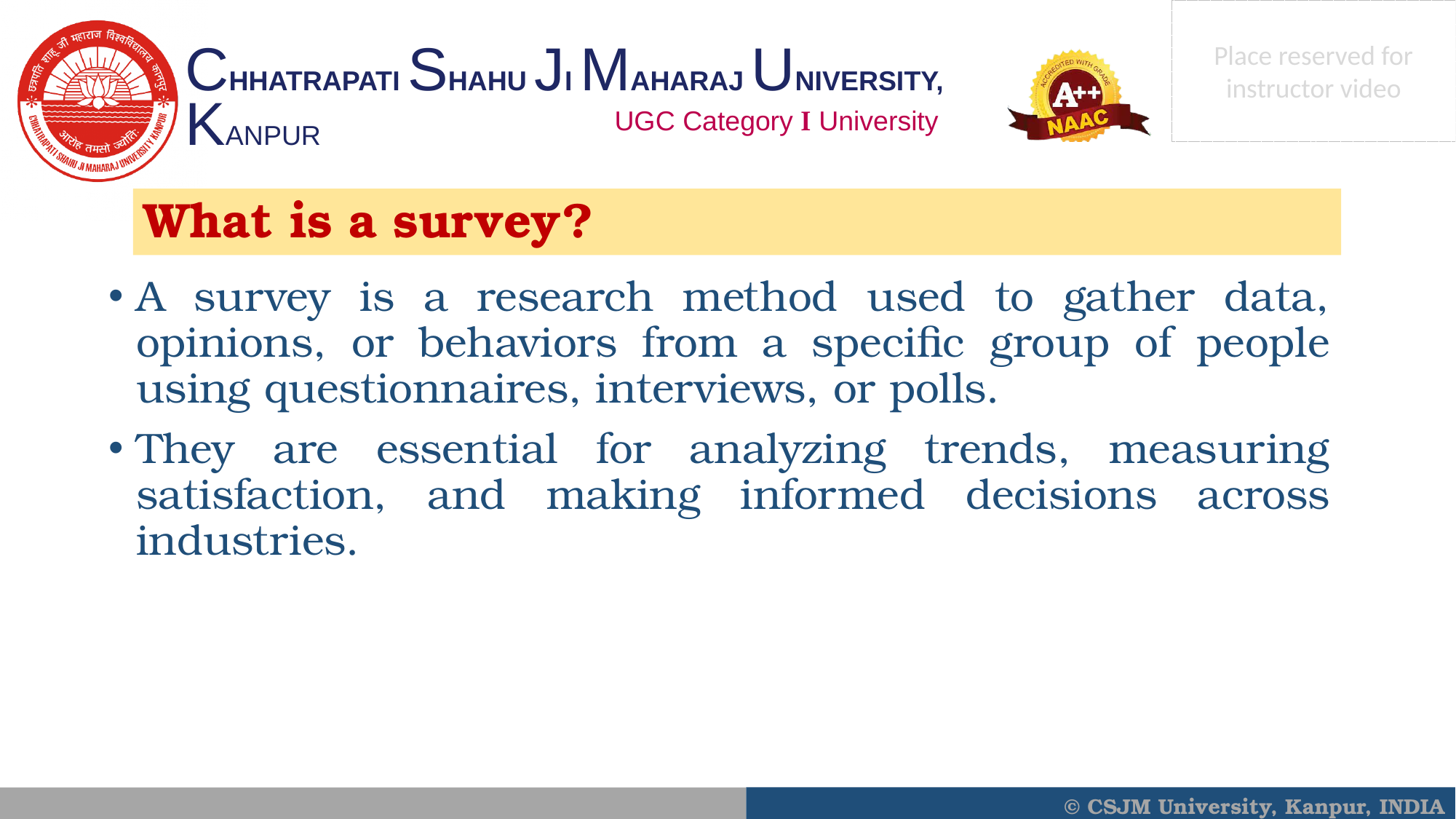

What is a survey?
A survey is a research method used to gather data, opinions, or behaviors from a specific group of people using questionnaires, interviews, or polls.
They are essential for analyzing trends, measuring satisfaction, and making informed decisions across industries.